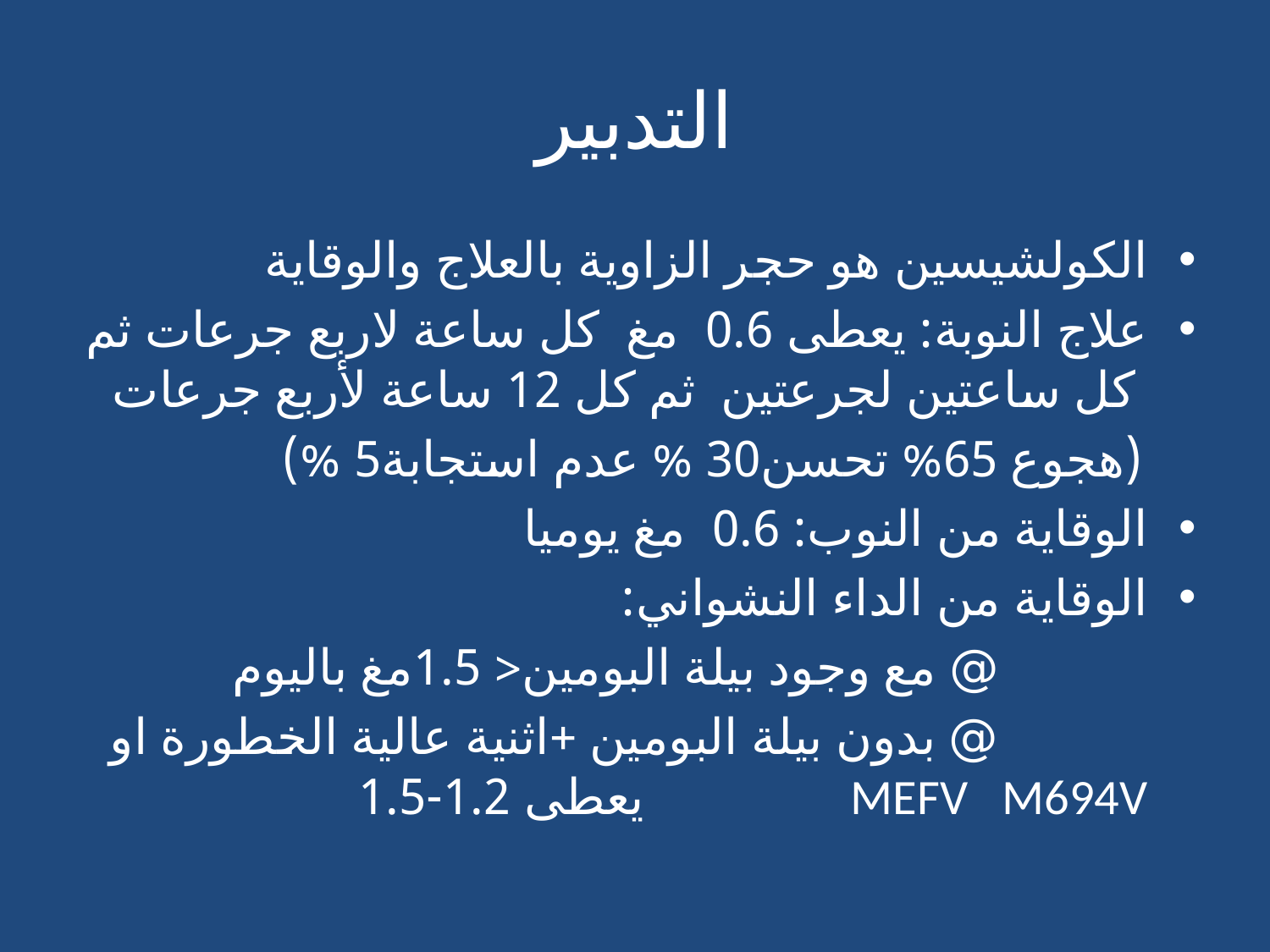

# التدبير
الكولشيسين هو حجر الزاوية بالعلاج والوقاية
علاج النوبة: يعطى 0.6  مغ  كل ساعة لاربع جرعات ثم  كل ساعتين لجرعتين  ثم كل 12 ساعة لأربع جرعات
    (هجوع 65% تحسن30 % عدم استجابة5 %)
الوقاية من النوب: 0.6  مغ يوميا
الوقاية من الداء النشواني:
               @ مع وجود بيلة البومين< 1.5مغ باليوم
               @ بدون بيلة البومين +اثنية عالية الخطورة او MEFV   M694V                يعطى 1.2-1.5